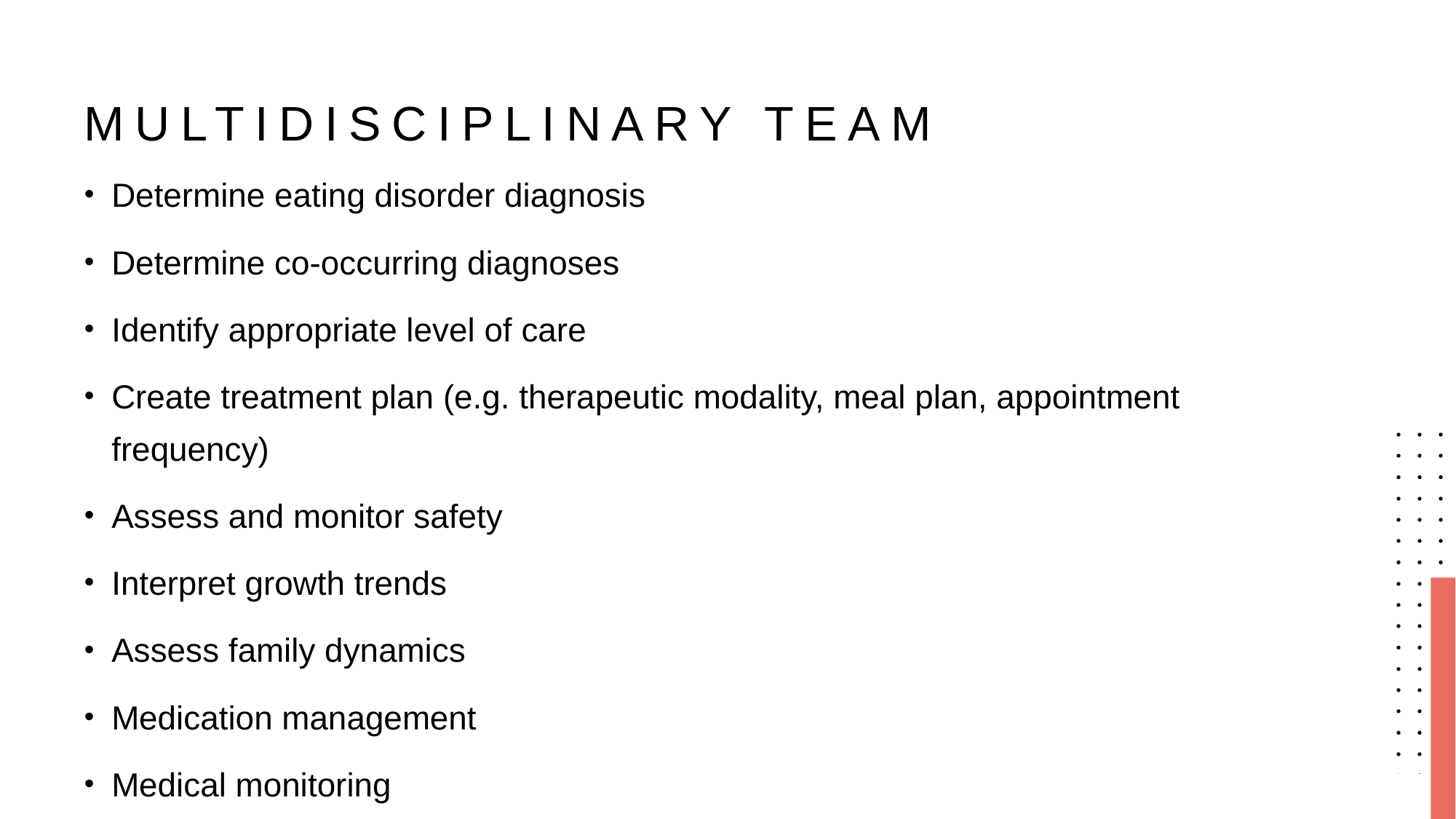

# Multidisciplinary Team
Determine eating disorder diagnosis
Determine co-occurring diagnoses
Identify appropriate level of care
Create treatment plan (e.g. therapeutic modality, meal plan, appointment frequency)
Assess and monitor safety
Interpret growth trends
Assess family dynamics
Medication management
Medical monitoring